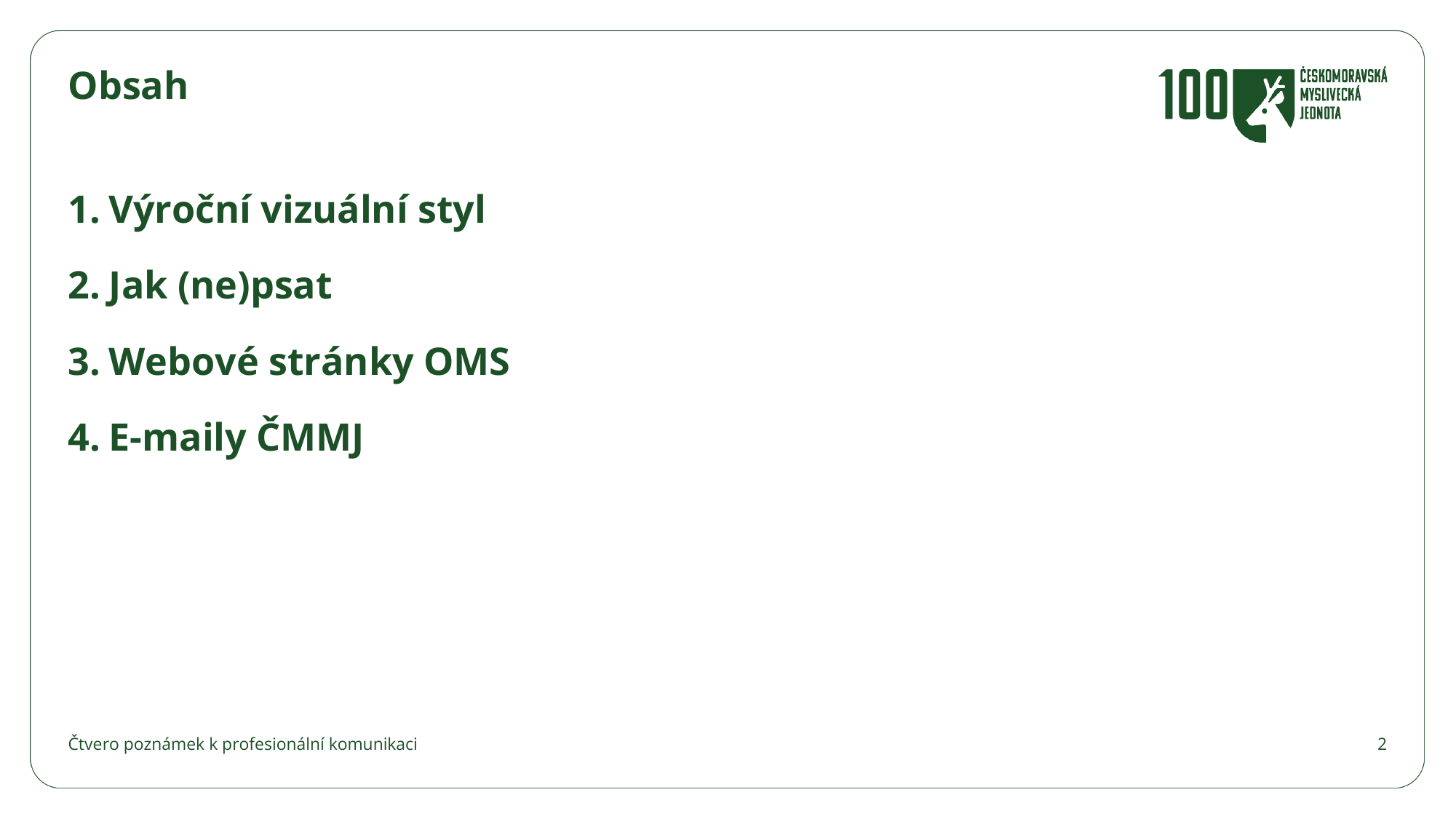

# Obsah
Výroční vizuální styl
Jak (ne)psat
Webové stránky OMS
E-maily ČMMJ
Čtvero poznámek k profesionální komunikaci
2